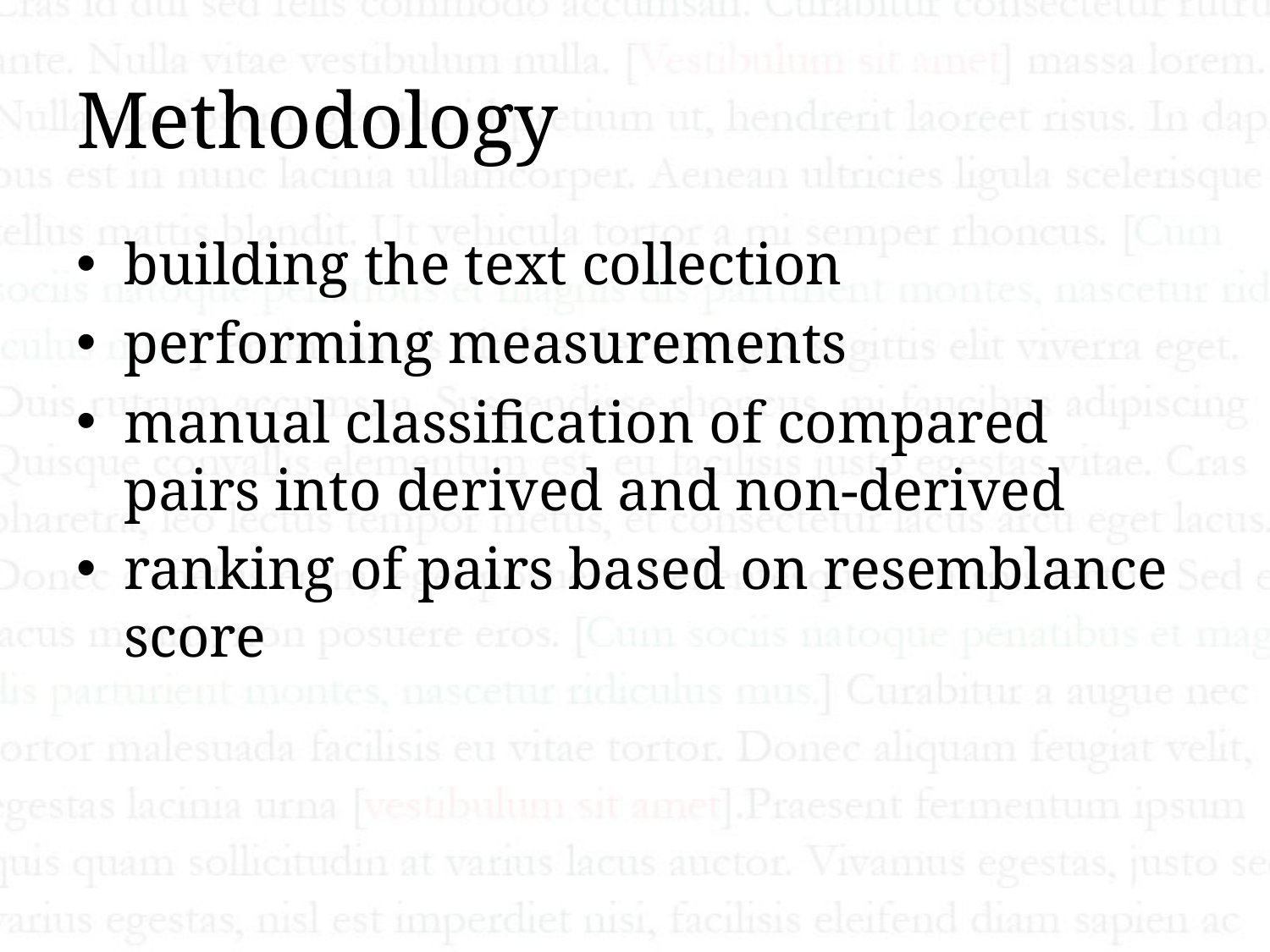

# Methodology
building the text collection
performing measurements
manual classification of compared pairs into derived and non-derived
ranking of pairs based on resemblance score